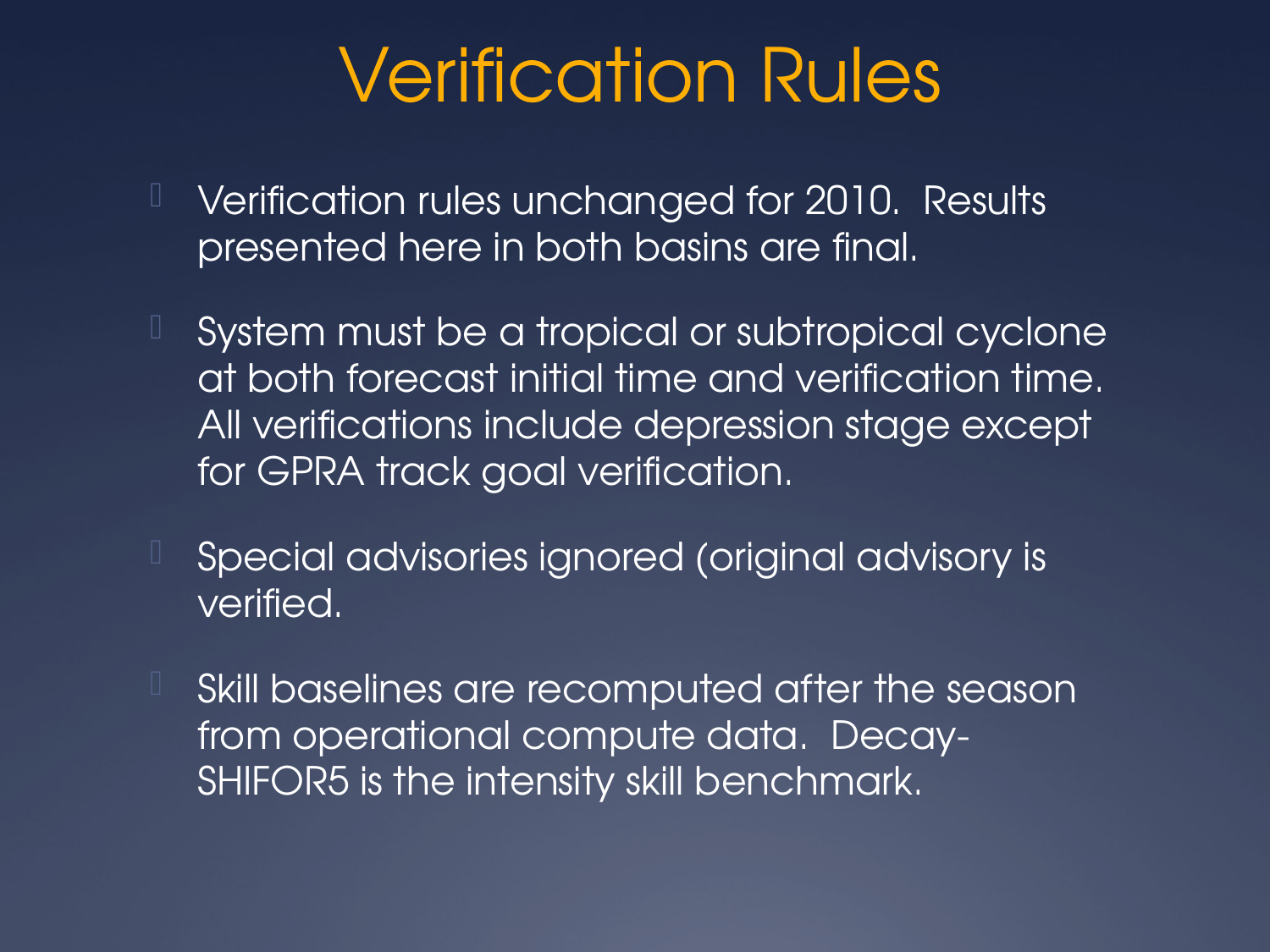

# Verification Rules
Verification rules unchanged for 2010.  Results presented here in both basins are final.
System must be a tropical or subtropical cyclone at both forecast initial time and verification time.  All verifications include depression stage except for GPRA track goal verification.
Special advisories ignored (original advisory is verified.
Skill baselines are recomputed after the season from operational compute data.  Decay-SHIFOR5 is the intensity skill benchmark.